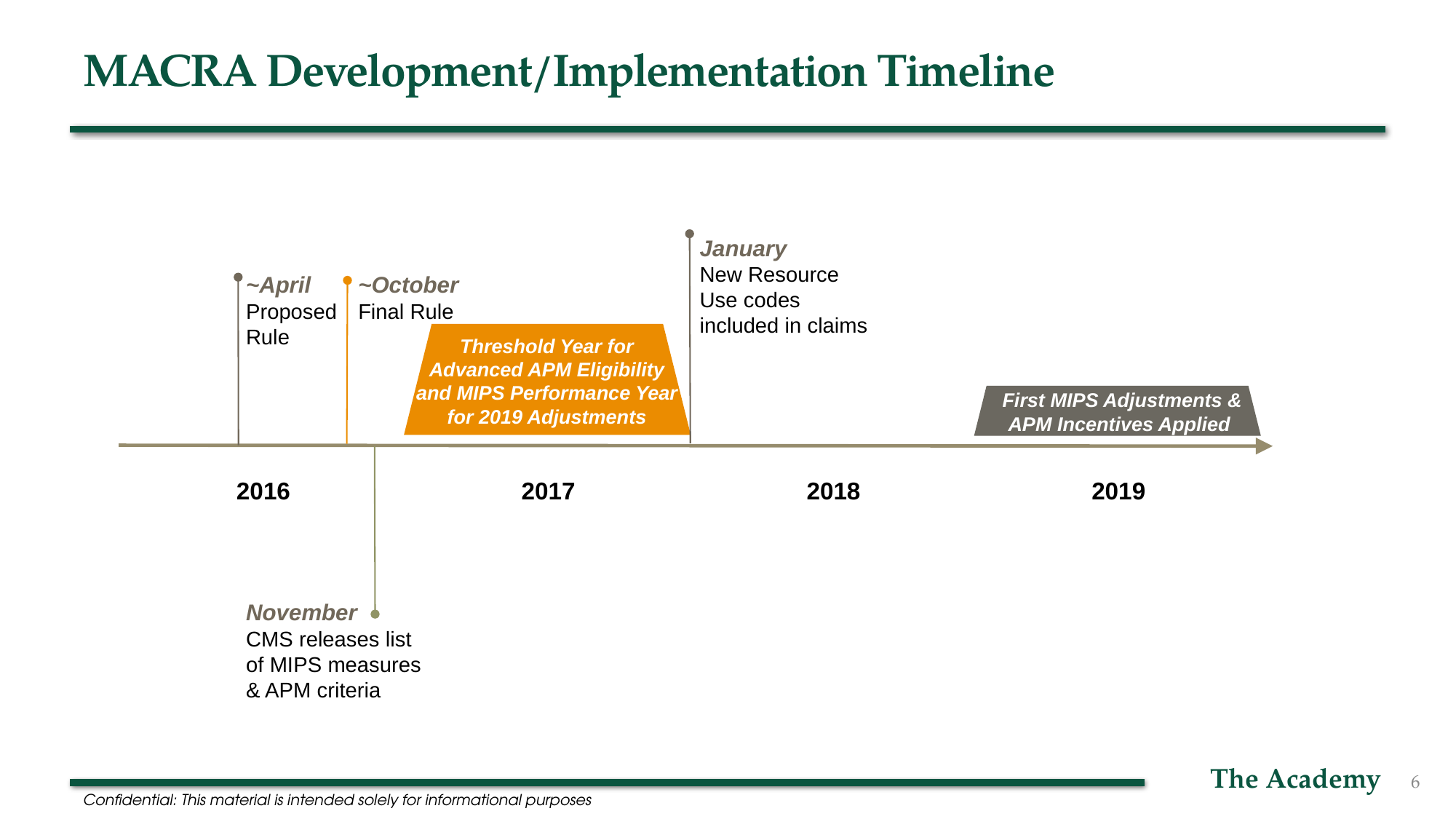

# MACRA Development/Implementation Timeline
January
New Resource Use codes included in claims

Threshold Year for APM Eligibility
~April
Proposed
Rule
~October
Final Rule

Threshold Year for Advanced APM Eligibility and MIPS Performance Year for 2019 Adjustments

First MIPS Adjustments & APM Incentives Applied
| 2016 | 2017 | 2018 | 2019 |
| --- | --- | --- | --- |
November
CMS releases list of MIPS measures & APM criteria

6
Confidential: This material is intended solely for informational purposes